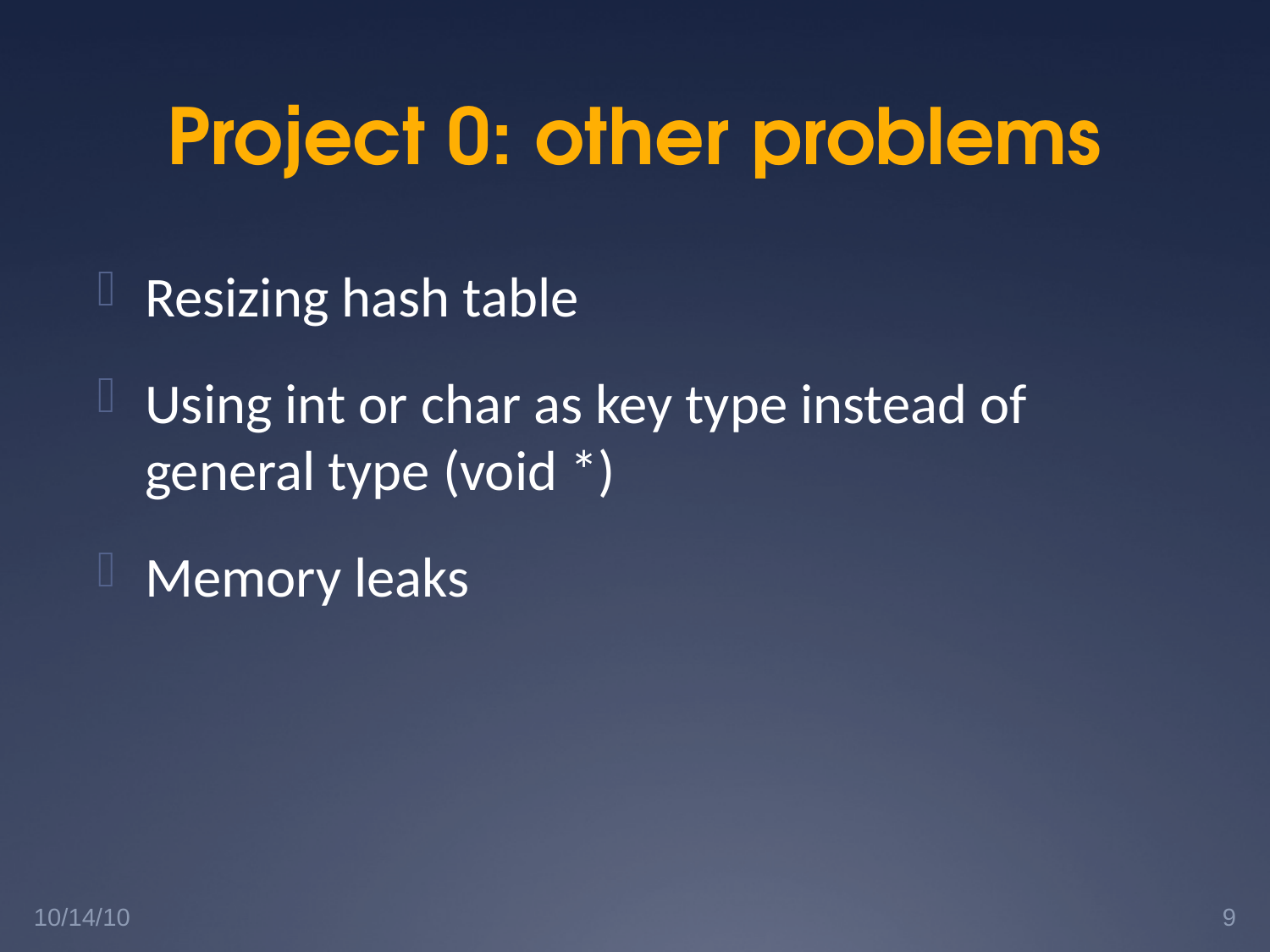

# Project 0: other problems
Resizing hash table
Using int or char as key type instead of general type (void *)
Memory leaks
10/14/10
9